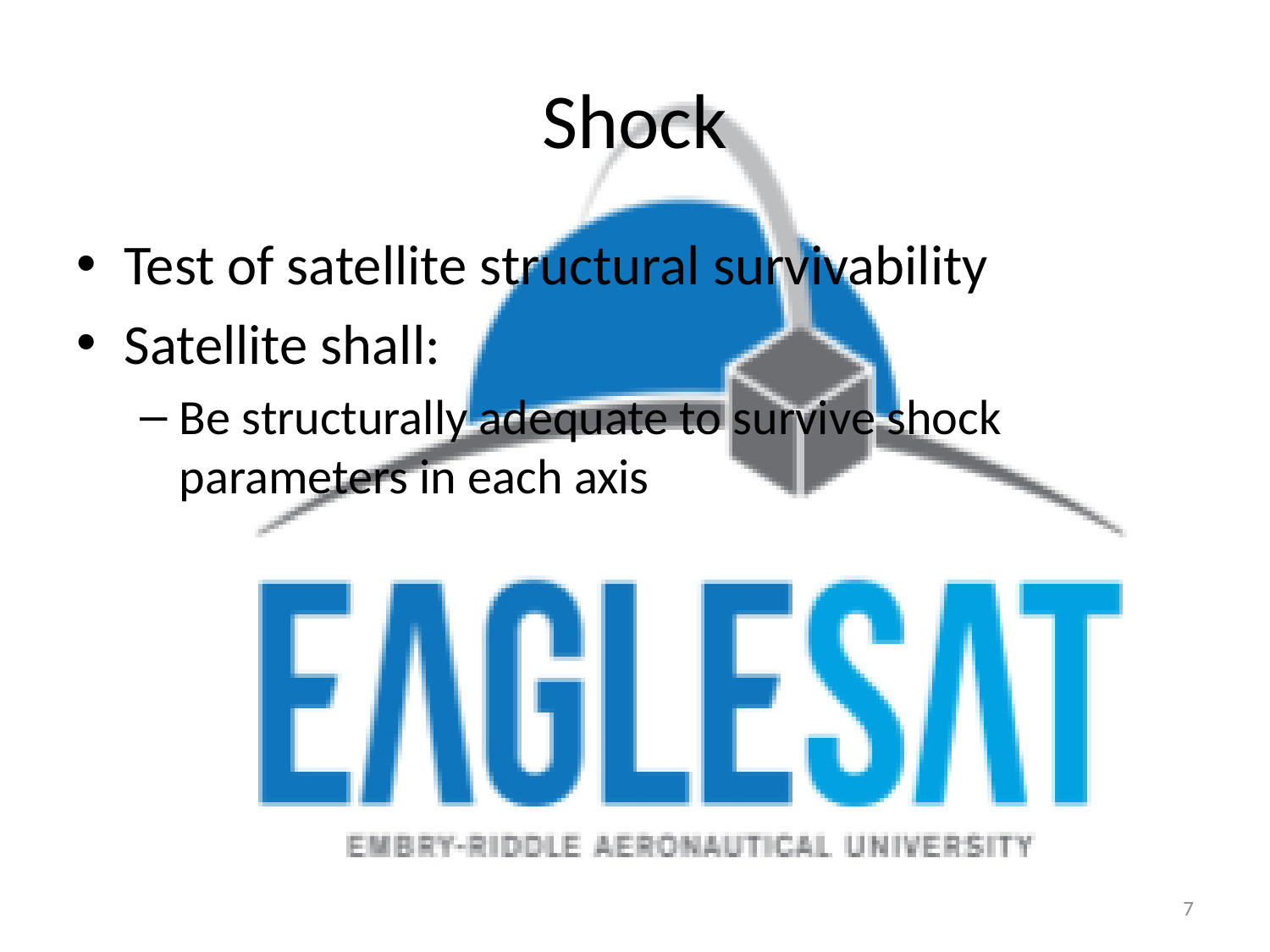

# Shock
Test of satellite structural survivability
Satellite shall:
Be structurally adequate to survive shock parameters in each axis

7